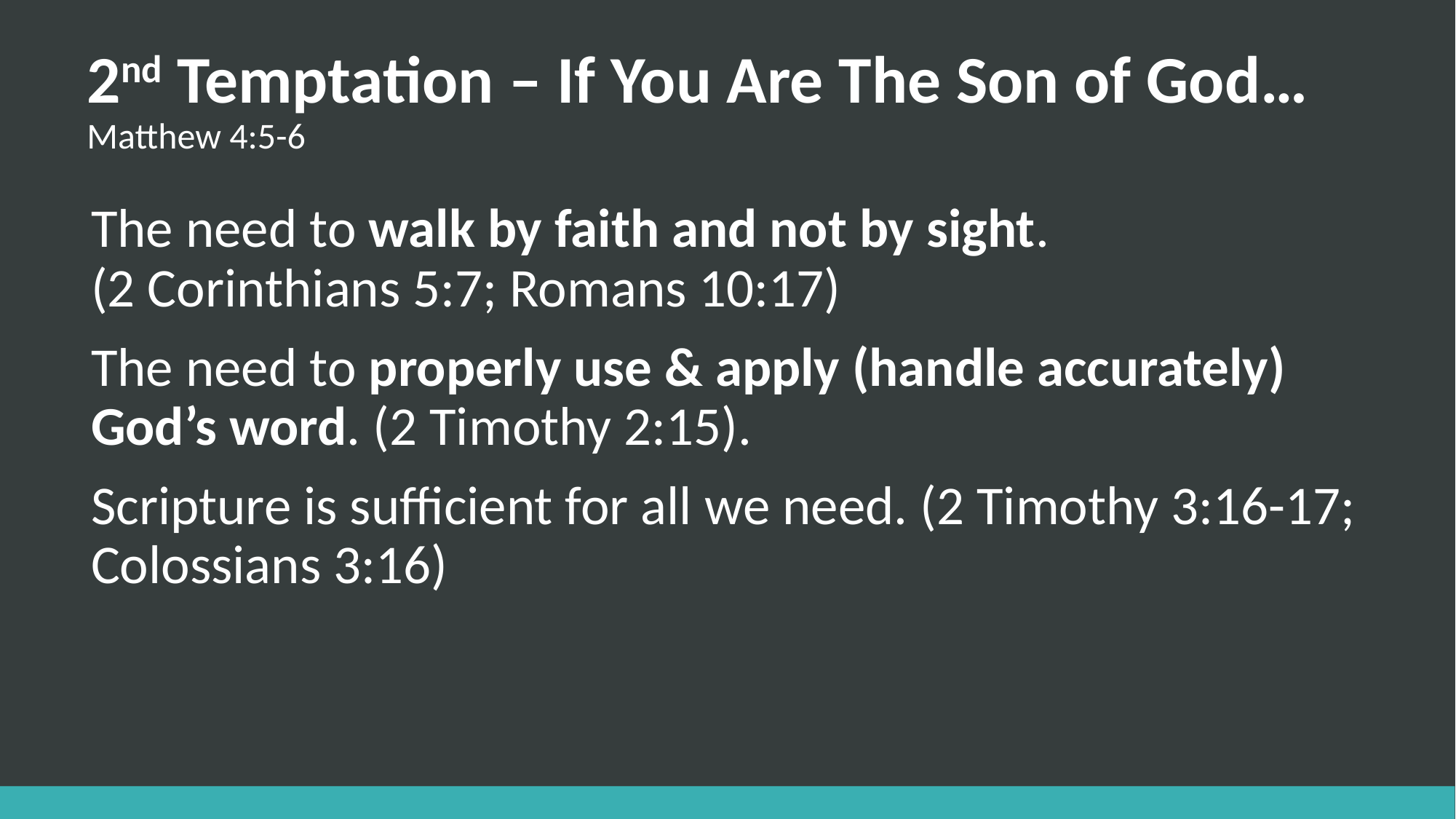

# 2nd Temptation – If You Are The Son of God… Matthew 4:5-6
The need to walk by faith and not by sight.
(2 Corinthians 5:7; Romans 10:17)
The need to properly use & apply (handle accurately) God’s word. (2 Timothy 2:15).
Scripture is sufficient for all we need. (2 Timothy 3:16-17; Colossians 3:16)